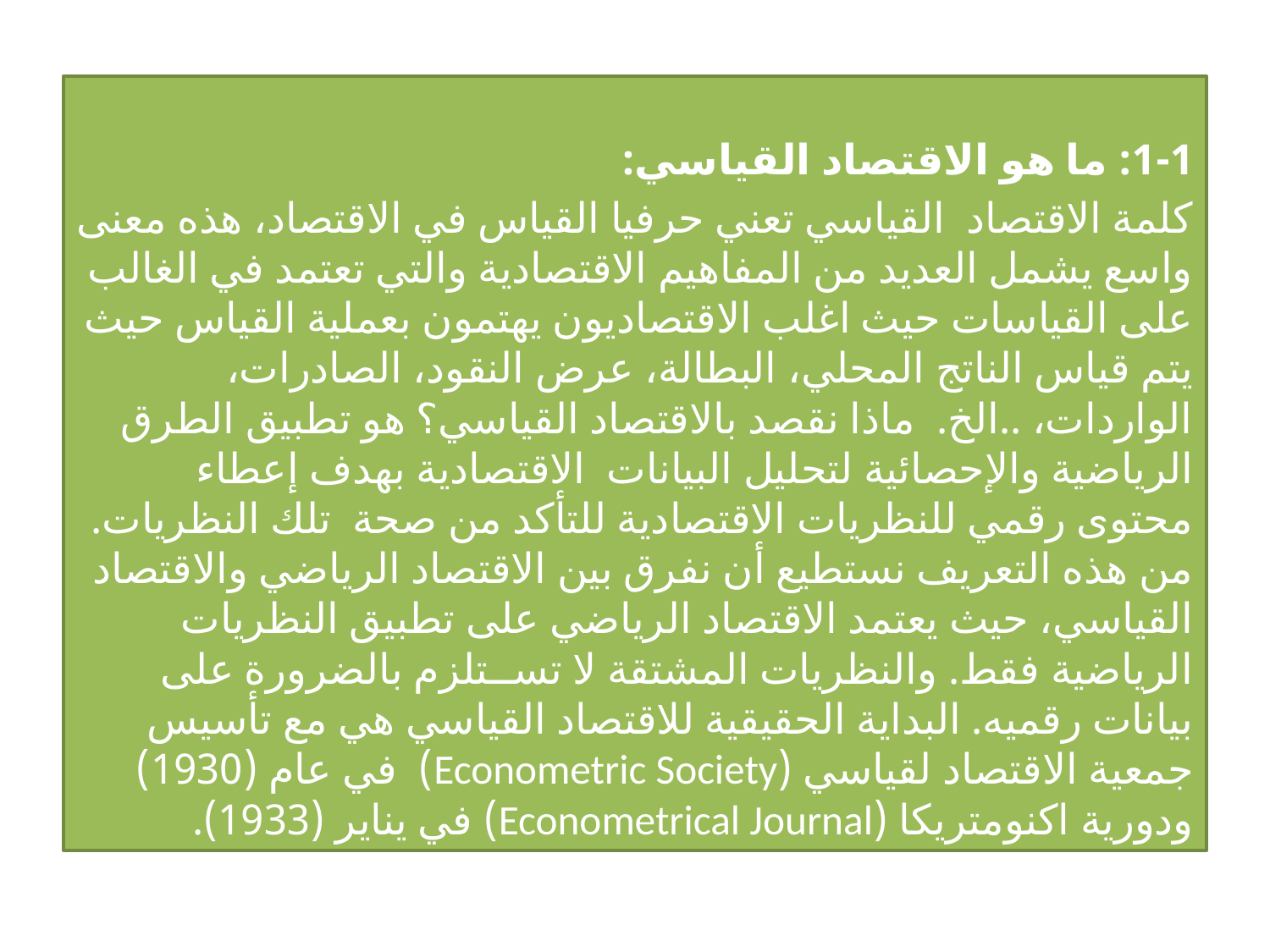

1-1: ما هو الاقتصاد القياسي:
كلمة الاقتصاد  القياسي تعني حرفيا القياس في الاقتصاد، هذه معنى واسع يشمل العديد من المفاهيم الاقتصادية والتي تعتمد في الغالب على القياسات حيث اغلب الاقتصاديون يهتمون بعملية القياس حيث يتم قياس الناتج المحلي، البطالة، عرض النقود، الصادرات، الواردات، ..الخ.  ماذا نقصد بالاقتصاد القياسي؟ هو تطبيق الطرق الرياضية والإحصائية لتحليل البيانات  الاقتصادية بهدف إعطاء محتوى رقمي للنظريات الاقتصادية للتأكد من صحة  تلك النظريات. من هذه التعريف نستطيع أن نفرق بين الاقتصاد الرياضي والاقتصاد القياسي، حيث يعتمد الاقتصاد الرياضي على تطبيق النظريات الرياضية فقط. والنظريات المشتقة لا تســتلزم بالضرورة على بيانات رقميه. البداية الحقيقية للاقتصاد القياسي هي مع تأسيس جمعية الاقتصاد لقياسي (Econometric Society)  في عام (1930) ودورية اكنومتريكا (Econometrical Journal) في يناير (1933).